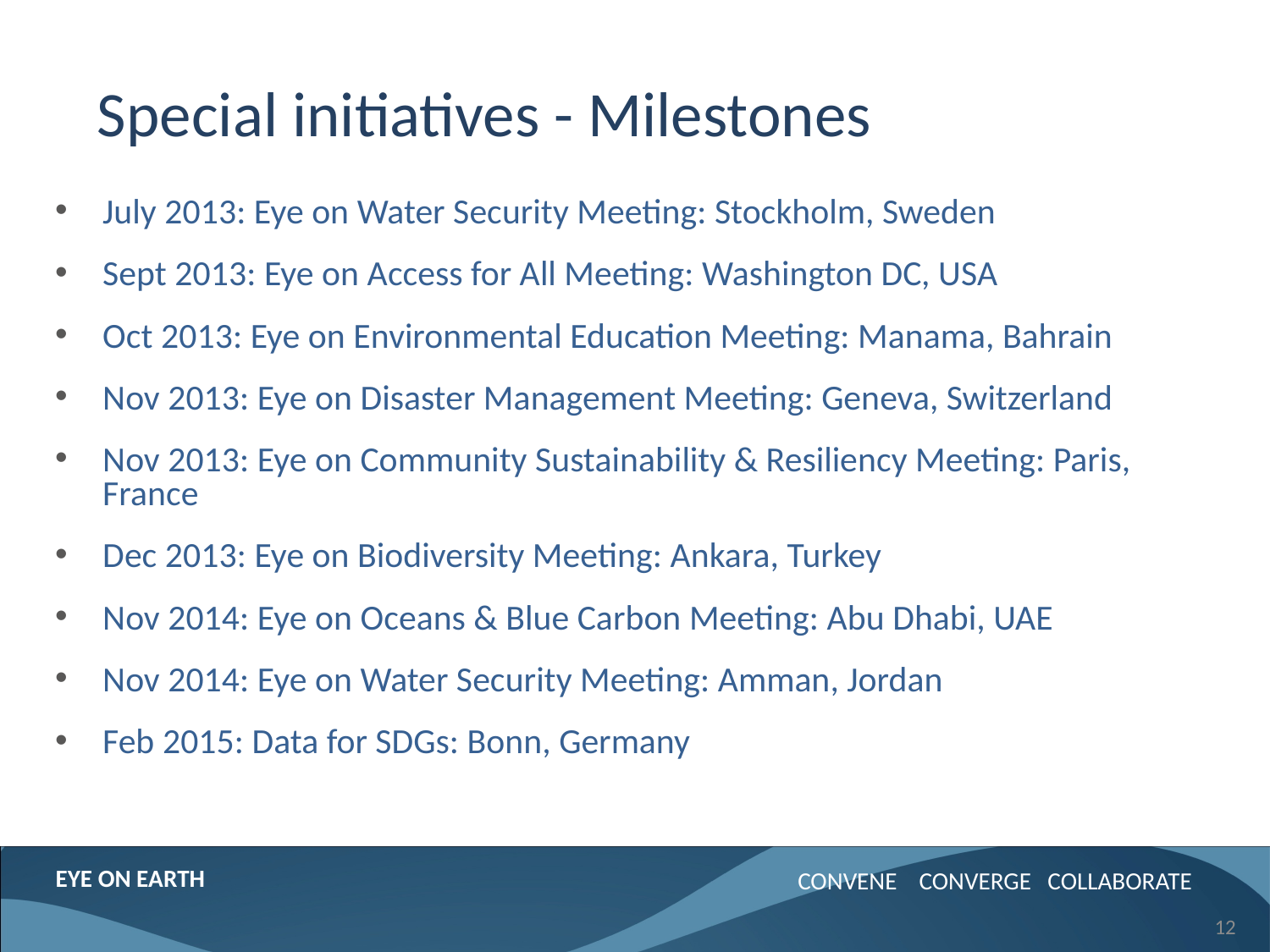

# Special initiatives - Milestones
July 2013: Eye on Water Security Meeting: Stockholm, Sweden
Sept 2013: Eye on Access for All Meeting: Washington DC, USA
Oct 2013: Eye on Environmental Education Meeting: Manama, Bahrain
Nov 2013: Eye on Disaster Management Meeting: Geneva, Switzerland
Nov 2013: Eye on Community Sustainability & Resiliency Meeting: Paris, France
Dec 2013: Eye on Biodiversity Meeting: Ankara, Turkey
Nov 2014: Eye on Oceans & Blue Carbon Meeting: Abu Dhabi, UAE
Nov 2014: Eye on Water Security Meeting: Amman, Jordan
Feb 2015: Data for SDGs: Bonn, Germany

12